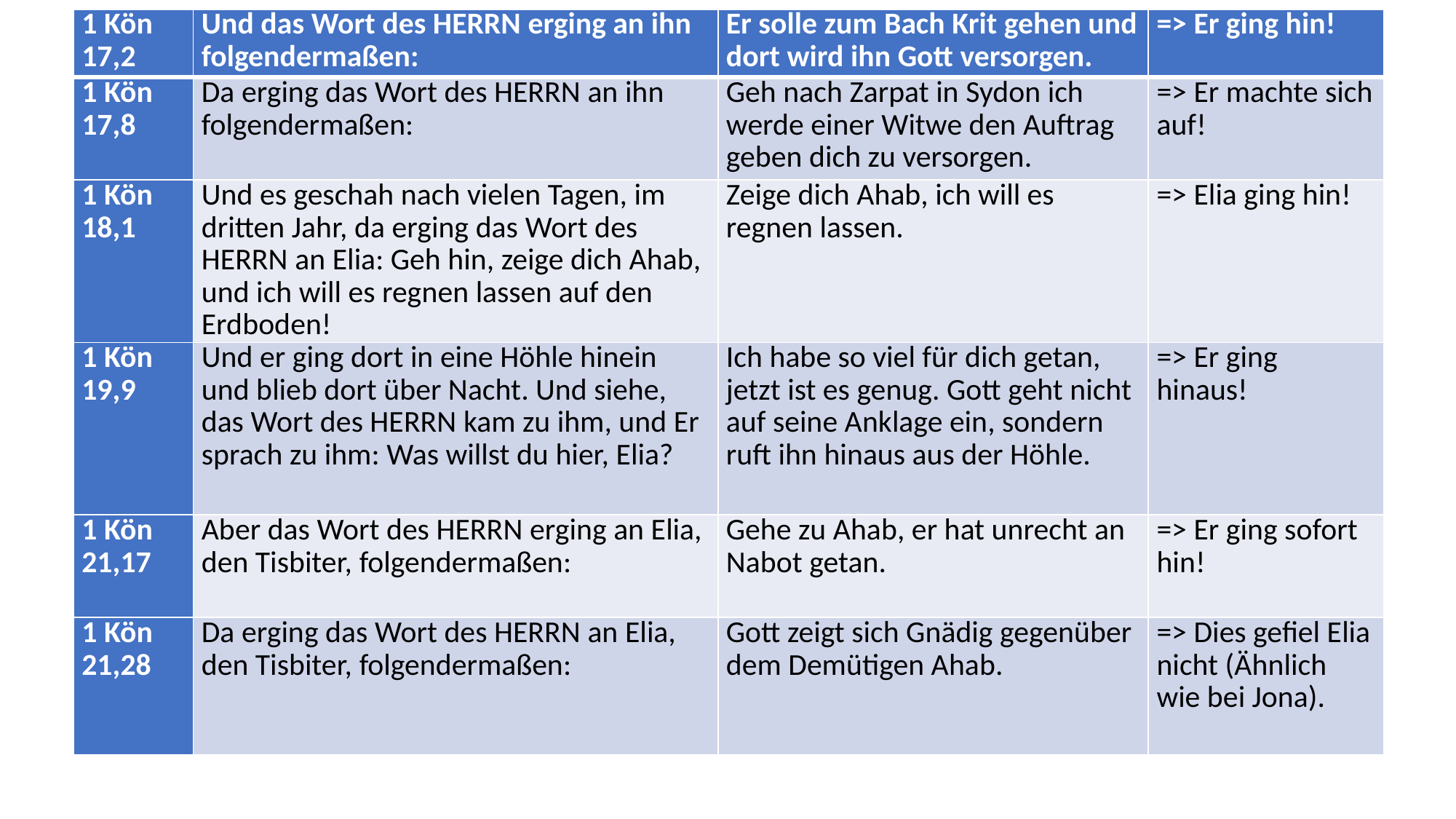

| 1 Kön 17,2 | Und das Wort des HERRN erging an ihn folgendermaßen: | Er solle zum Bach Krit gehen und dort wird ihn Gott versorgen. | => Er ging hin! |
| --- | --- | --- | --- |
| 1 Kön 17,8 | Da erging das Wort des HERRN an ihn folgendermaßen: | Geh nach Zarpat in Sydon ich werde einer Witwe den Auftrag geben dich zu versorgen. | => Er machte sich auf! |
| 1 Kön 18,1 | Und es geschah nach vielen Tagen, im dritten Jahr, da erging das Wort des HERRN an Elia: Geh hin, zeige dich Ahab, und ich will es regnen lassen auf den Erdboden! | Zeige dich Ahab, ich will es regnen lassen. | => Elia ging hin! |
| 1 Kön 19,9 | Und er ging dort in eine Höhle hinein und blieb dort über Nacht. Und siehe, das Wort des HERRN kam zu ihm, und Er sprach zu ihm: Was willst du hier, Elia? | Ich habe so viel für dich getan, jetzt ist es genug. Gott geht nicht auf seine Anklage ein, sondern ruft ihn hinaus aus der Höhle. | => Er ging hinaus! |
| 1 Kön 21,17 | Aber das Wort des HERRN erging an Elia, den Tisbiter, folgendermaßen: | Gehe zu Ahab, er hat unrecht an Nabot getan. | => Er ging sofort hin! |
| 1 Kön 21,28 | Da erging das Wort des HERRN an Elia, den Tisbiter, folgendermaßen: | Gott zeigt sich Gnädig gegenüber dem Demütigen Ahab. | => Dies gefiel Elia nicht (Ähnlich wie bei Jona). |